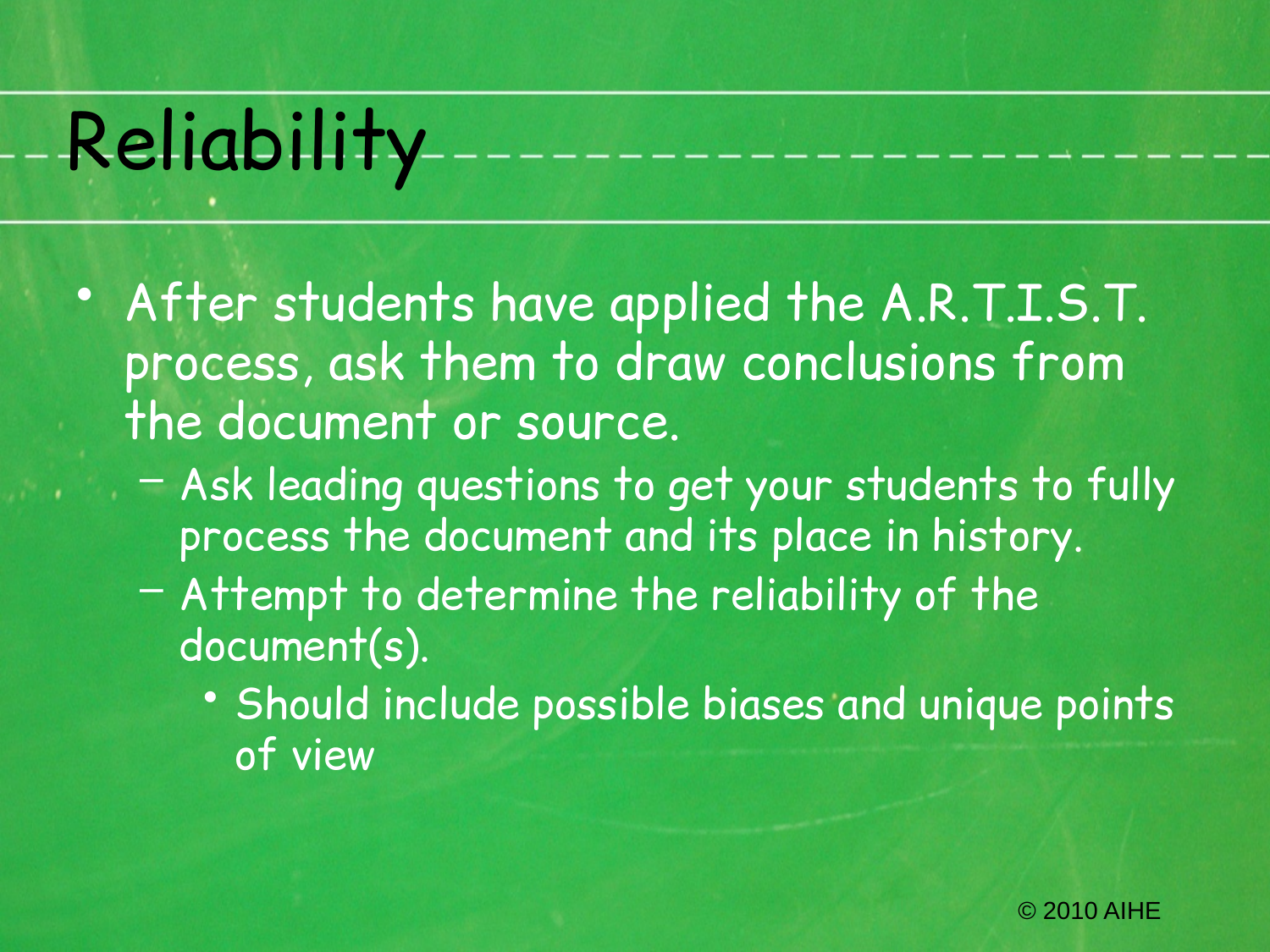

# Reliability
After students have applied the A.R.T.I.S.T. process, ask them to draw conclusions from the document or source.
Ask leading questions to get your students to fully process the document and its place in history.
Attempt to determine the reliability of the document(s).
Should include possible biases and unique points of view
© 2010 AIHE